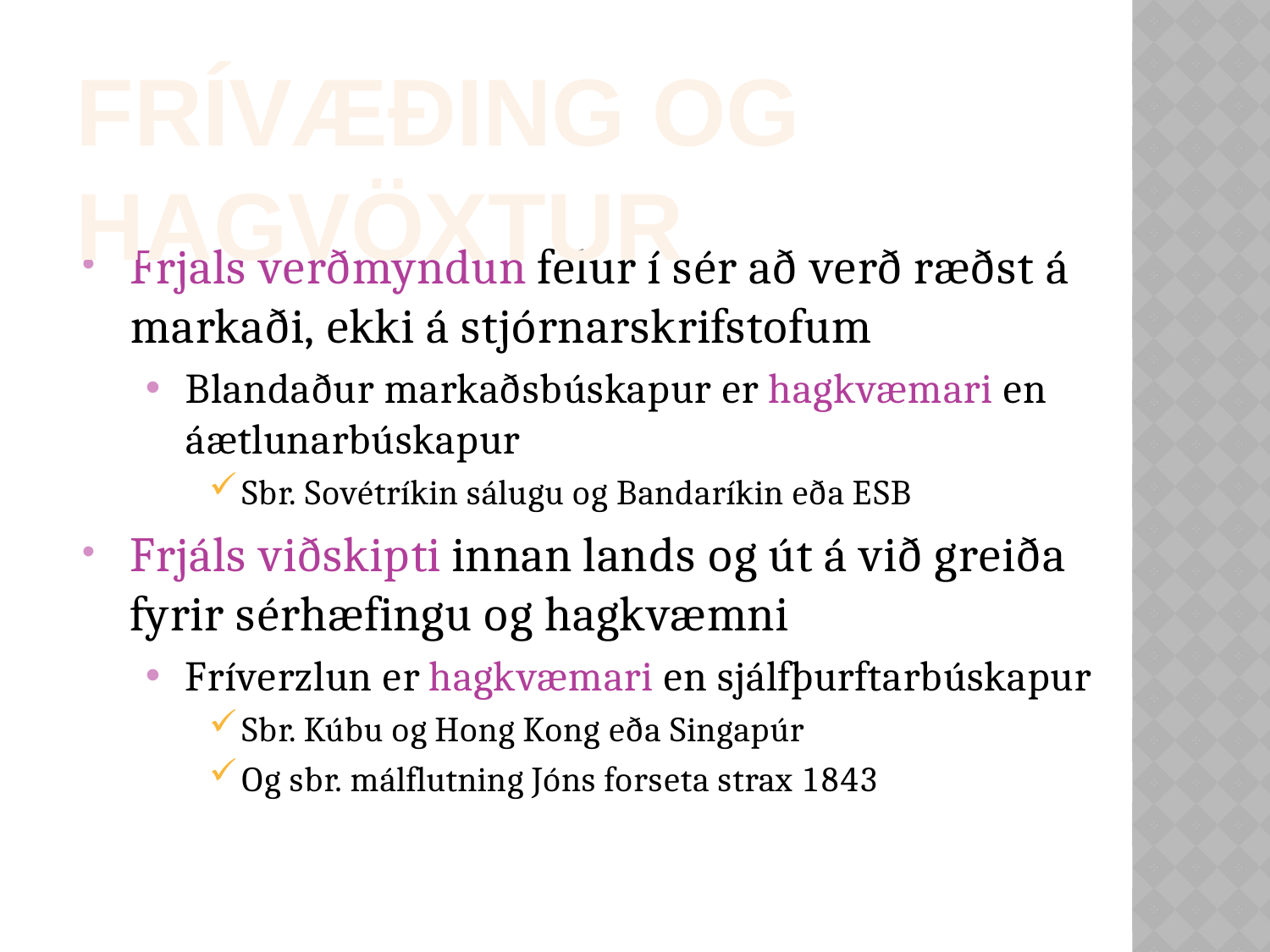

Frívæðing og hagvöxtur
Frjáls verðmyndun felur í sér að verð ræðst á markaði, ekki á stjórnarskrifstofum
Blandaður markaðsbúskapur er hagkvæmari en áætlunarbúskapur
Sbr. Sovétríkin sálugu og Bandaríkin eða ESB
Frjáls viðskipti innan lands og út á við greiða fyrir sérhæfingu og hagkvæmni
Fríverzlun er hagkvæmari en sjálfþurftarbúskapur
Sbr. Kúbu og Hong Kong eða Singapúr
Og sbr. málflutning Jóns forseta strax 1843